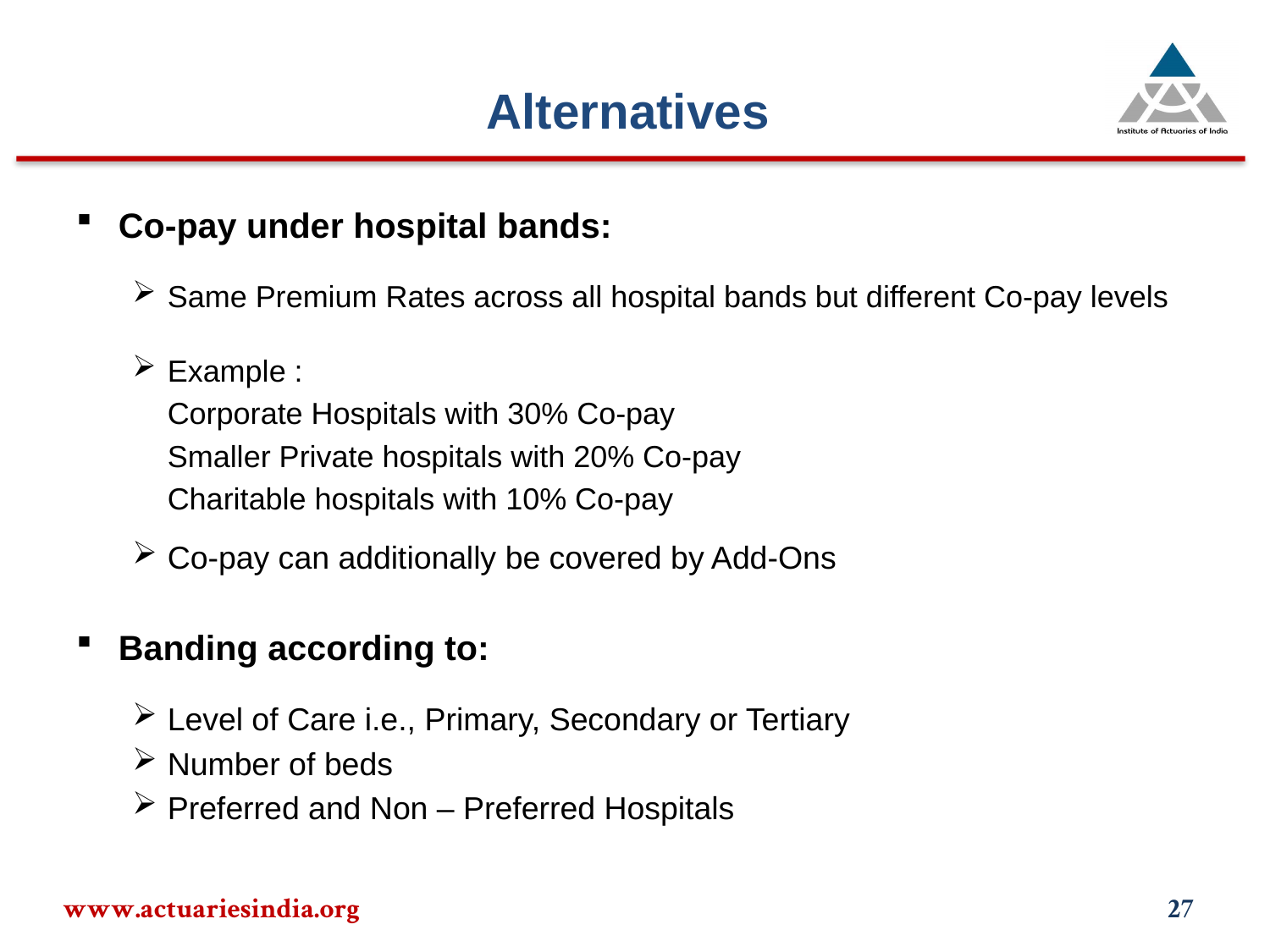

# Alternatives
Co-pay under hospital bands:

Same Premium Rates across all hospital bands but different Co-pay levels

Example :
	Corporate Hospitals with 30% Co-pay
	Smaller Private hospitals with 20% Co-pay
	Charitable hospitals with 10% Co-pay

Co-pay can additionally be covered by Add-Ons

Banding according to:

Level of Care i.e., Primary, Secondary or Tertiary
Number of beds
Preferred and Non – Preferred Hospitals

www.actuariesindia.org
27